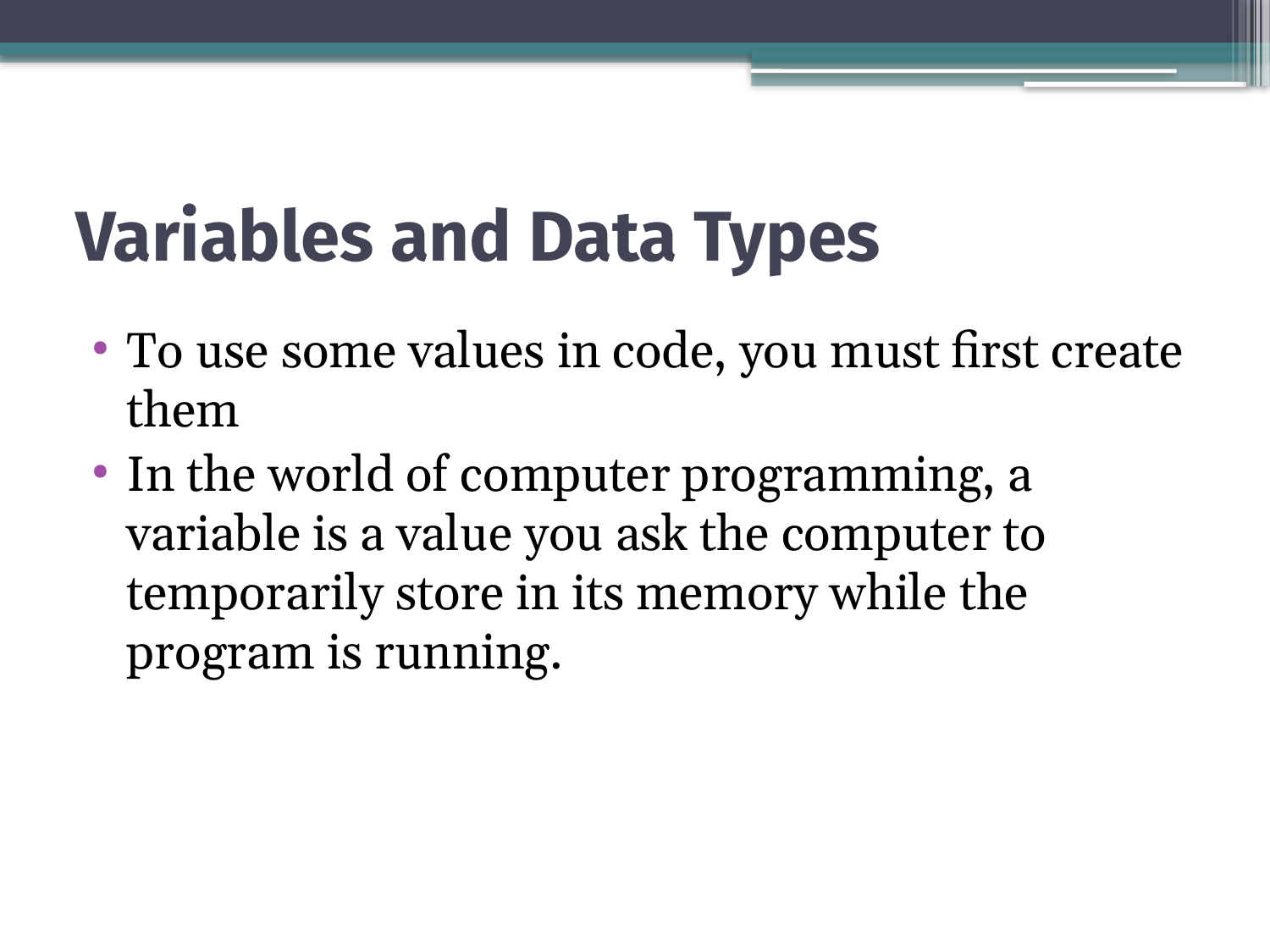

# Variables and Data Types
To use some values in code, you must first create them
In the world of computer programming, a variable is a value you ask the computer to temporarily store in its memory while the program is running.